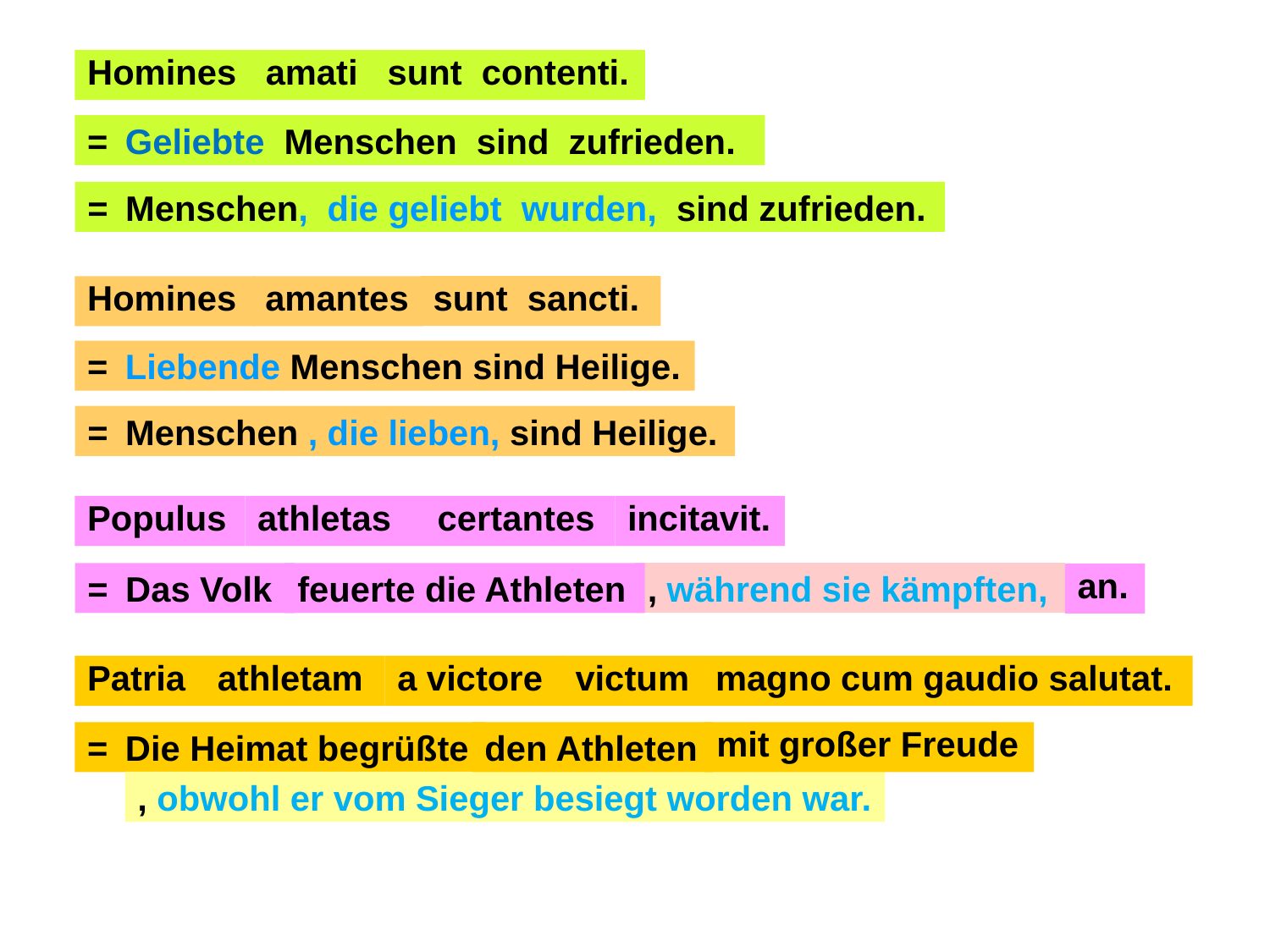

Homines
amati
sunt  contenti.
=	Geliebte  Menschen  sind  zufrieden.
=	Menschen,  die geliebt  wurden,  sind zufrieden.
sunt  sancti.
Homines
amantes
=	Liebende Menschen sind Heilige.
=	Menschen , die lieben, sind Heilige.
Populus
athletas
certantes
incitavit.
, während sie kämpften,
=	Das Volk
feuerte die Athleten
an.
Patria
athletam
a victore
victum
magno cum gaudio salutat.
=	Die Heimat begrüßte
den Athleten
mit großer Freude
, obwohl er vom Sieger besiegt worden war.